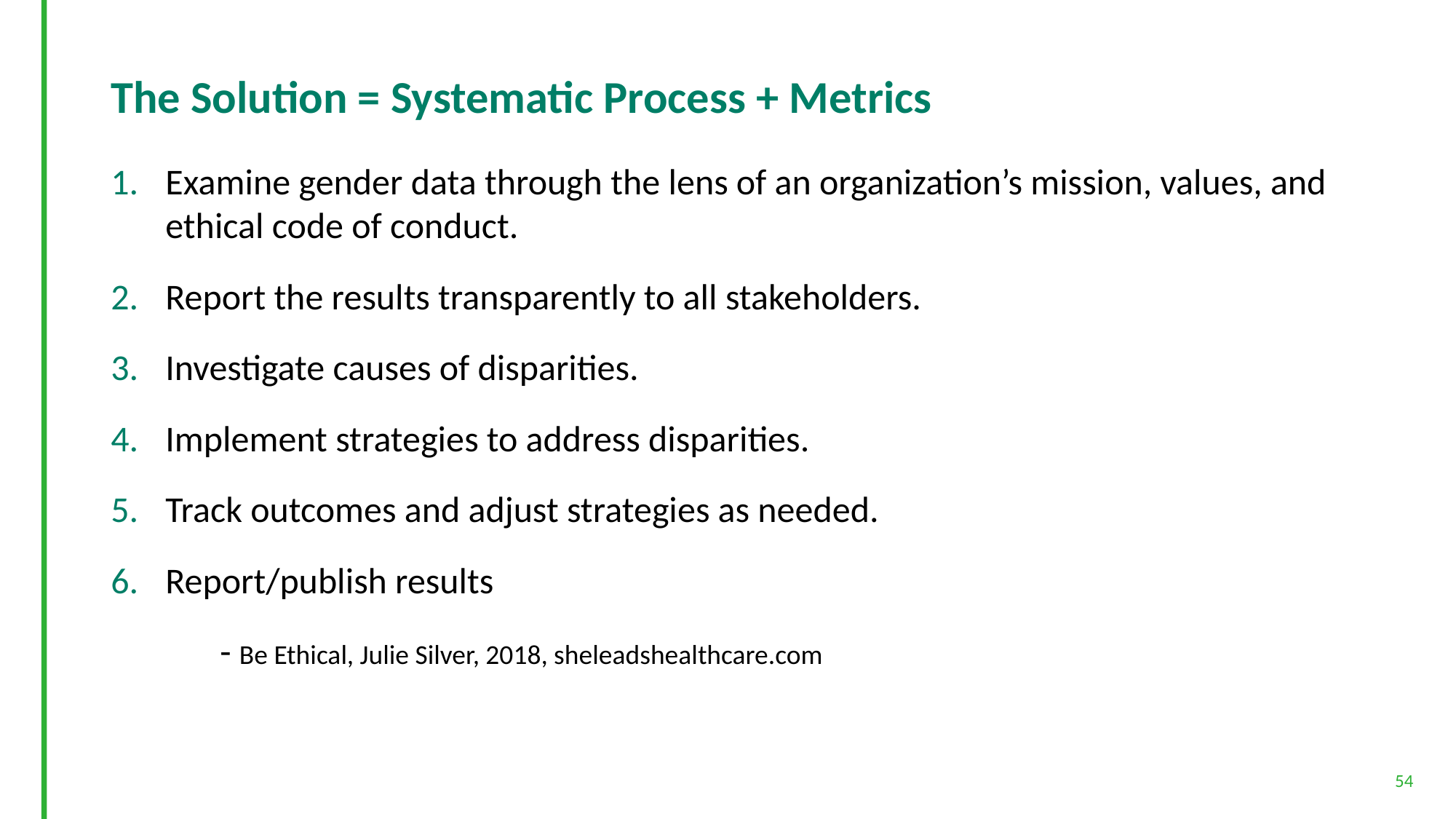

# The Solution = Systematic Process + Metrics
Examine gender data through the lens of an organization’s mission, values, and ethical code of conduct.
Report the results transparently to all stakeholders.
Investigate causes of disparities.
Implement strategies to address disparities.
Track outcomes and adjust strategies as needed.
Report/publish results
	- Be Ethical, Julie Silver, 2018, sheleadshealthcare.com

54